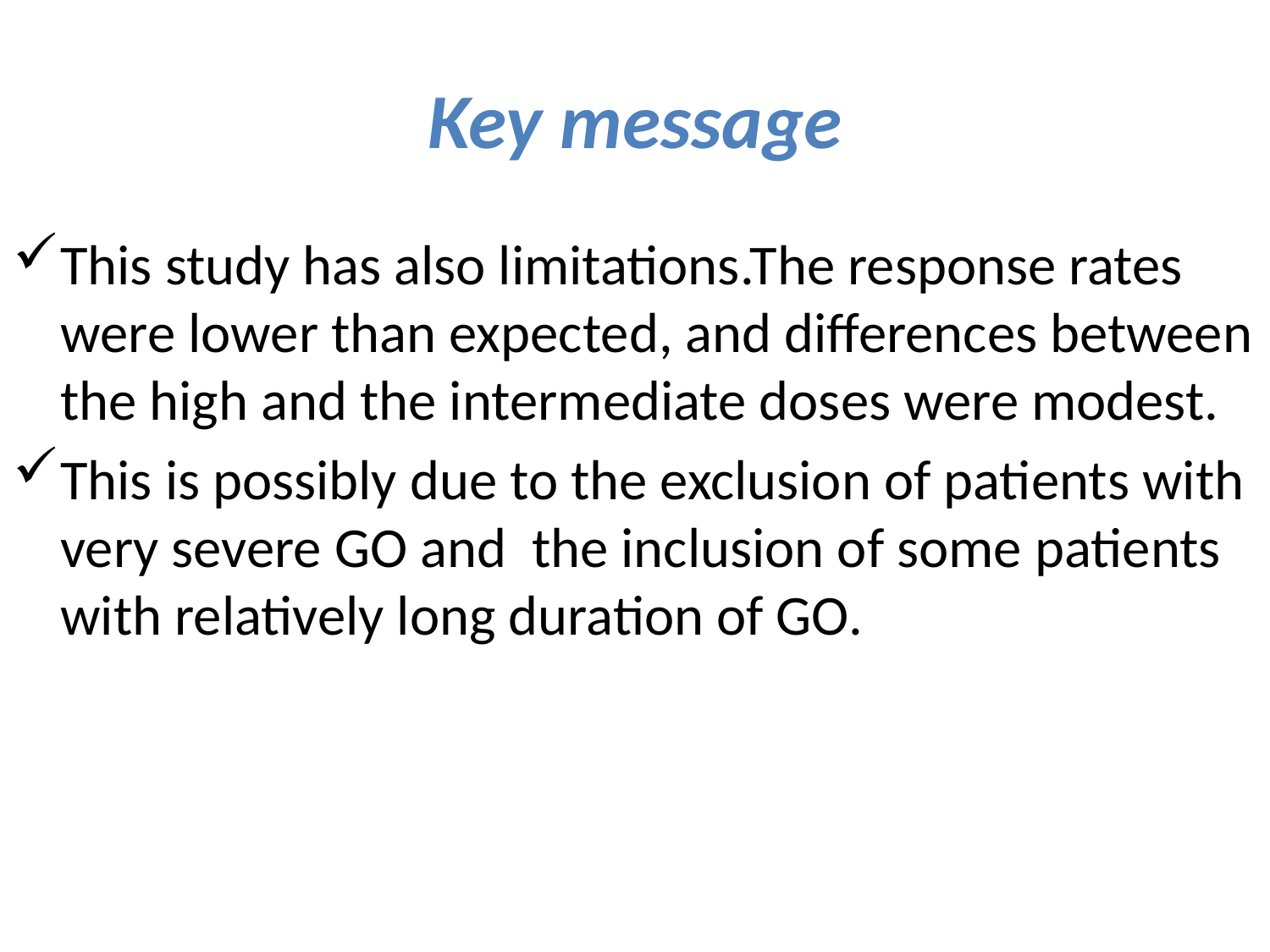

# Key message
This study has also limitations.The response rates were lower than expected, and differences between the high and the intermediate doses were modest.
This is possibly due to the exclusion of patients with very severe GO and  the inclusion of some patients with relatively long duration of GO.